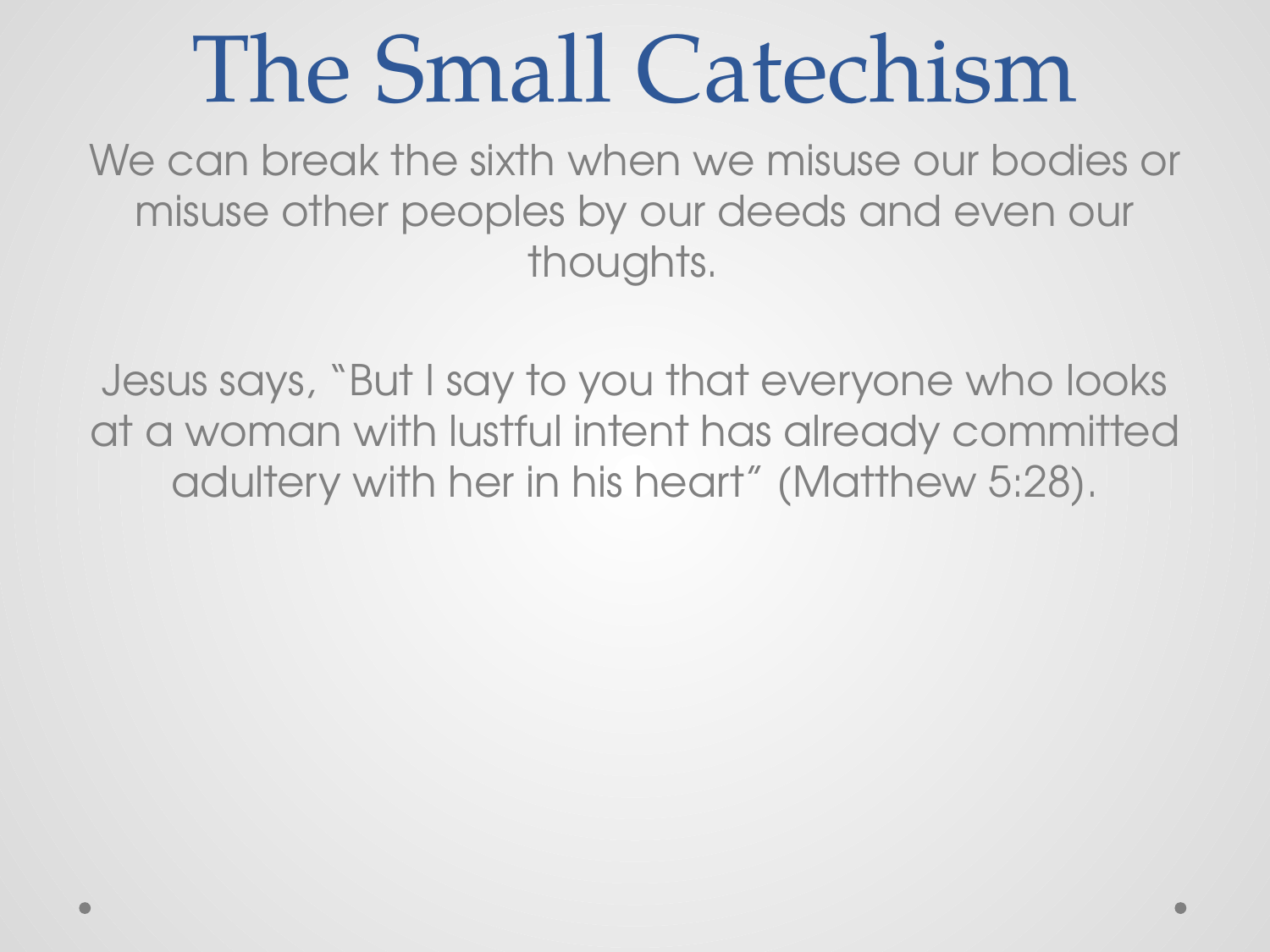

# The Small Catechism
We can break the sixth when we misuse our bodies or misuse other peoples by our deeds and even our thoughts.

Jesus says, “But I say to you that everyone who looks at a woman with lustful intent has already committed adultery with her in his heart” (Matthew 5:28).